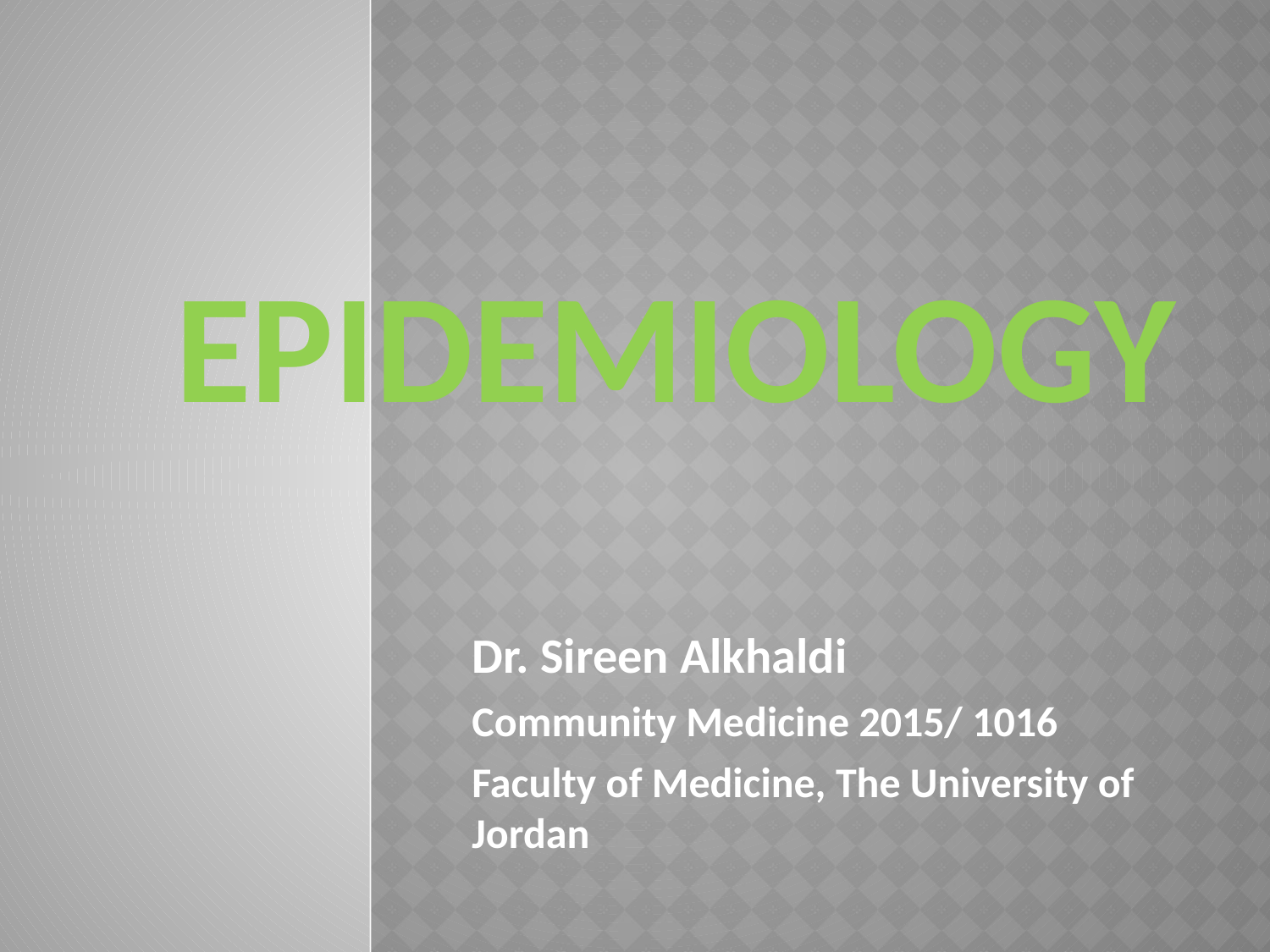

# Epidemiology
Dr. Sireen Alkhaldi
Community Medicine 2015/ 1016
Faculty of Medicine, The University of Jordan